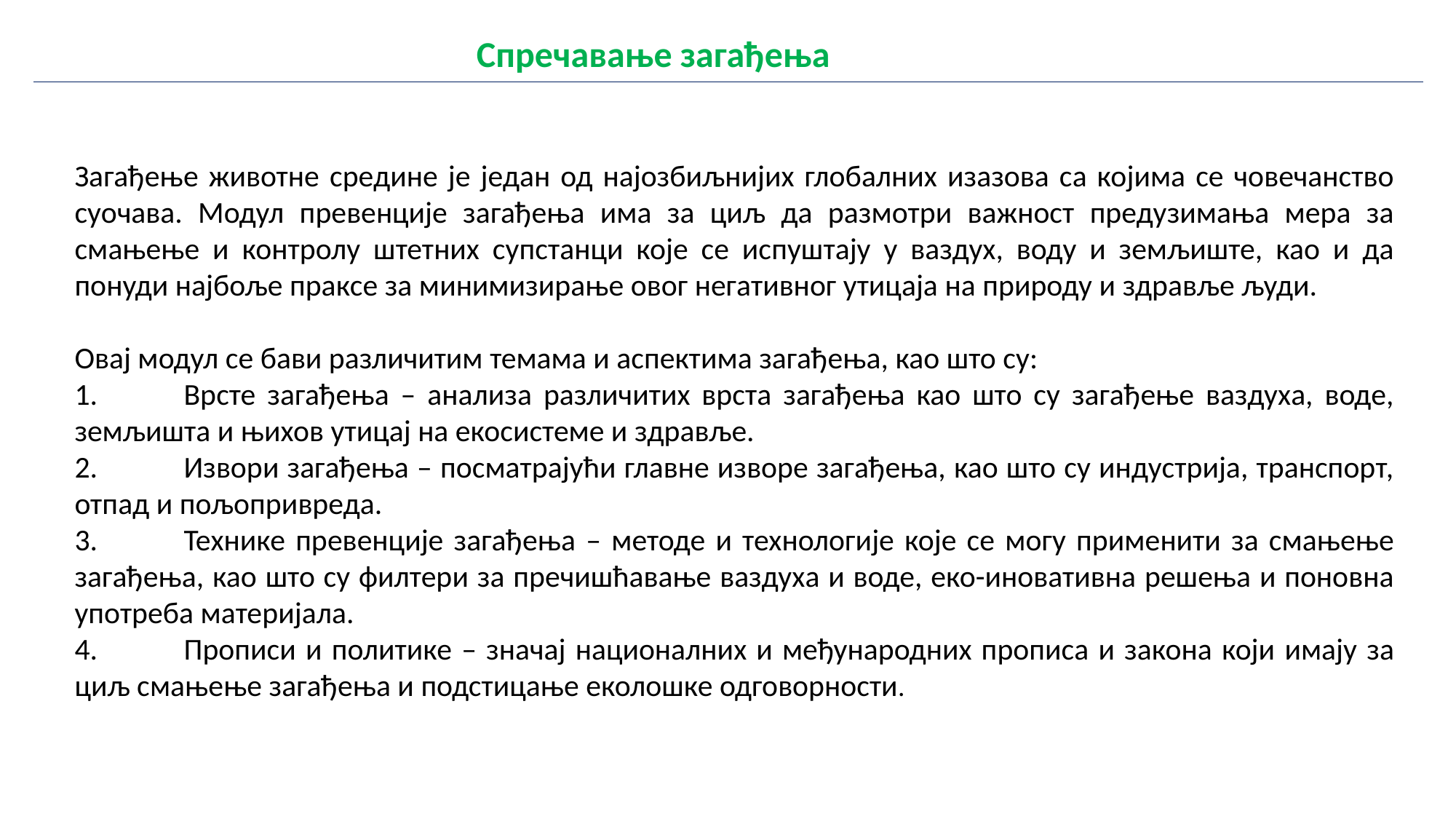

| Спречавање загађењазагађења |
| --- |
Загађење животне средине је један од најозбиљнијих глобалних изазова са којима се човечанство суочава. Модул превенције загађења има за циљ да размотри важност предузимања мера за смањење и контролу штетних супстанци које се испуштају у ваздух, воду и земљиште, као и да понуди најбоље праксе за минимизирање овог негативног утицаја на природу и здравље људи.

Овај модул се бави различитим темама и аспектима загађења, као што су:
1.	Врсте загађења – анализа различитих врста загађења као што су загађење ваздуха, воде, земљишта и њихов утицај на екосистеме и здравље.
2.	Извори загађења – посматрајући главне изворе загађења, као што су индустрија, транспорт, отпад и пољопривреда.
3.	Технике превенције загађења – методе и технологије које се могу применити за смањење загађења, као што су филтери за пречишћавање ваздуха и воде, еко-иновативна решења и поновна употреба материјала.
4.	Прописи и политике – значај националних и међународних прописа и закона који имају за циљ смањење загађења и подстицање еколошке одговорности.